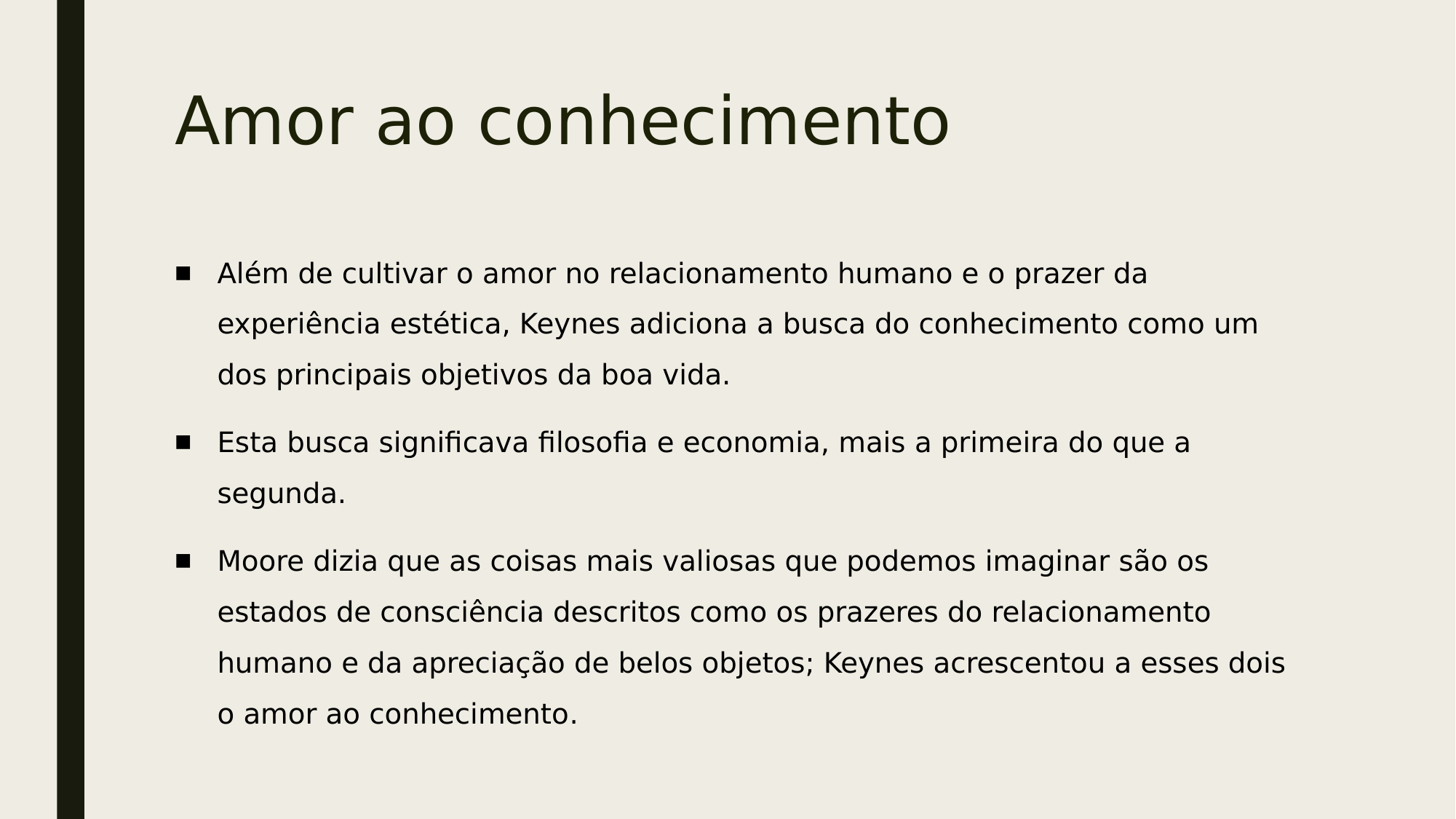

# Amor ao conhecimento
Além de cultivar o amor no relacionamento humano e o prazer da experiência estética, Keynes adiciona a busca do conhecimento como um dos principais objetivos da boa vida.
Esta busca significava filosofia e economia, mais a primeira do que a segunda.
Moore dizia que as coisas mais valiosas que podemos imaginar são os estados de consciência descritos como os prazeres do relacionamento humano e da apreciação de belos objetos; Keynes acrescentou a esses dois o amor ao conhecimento.